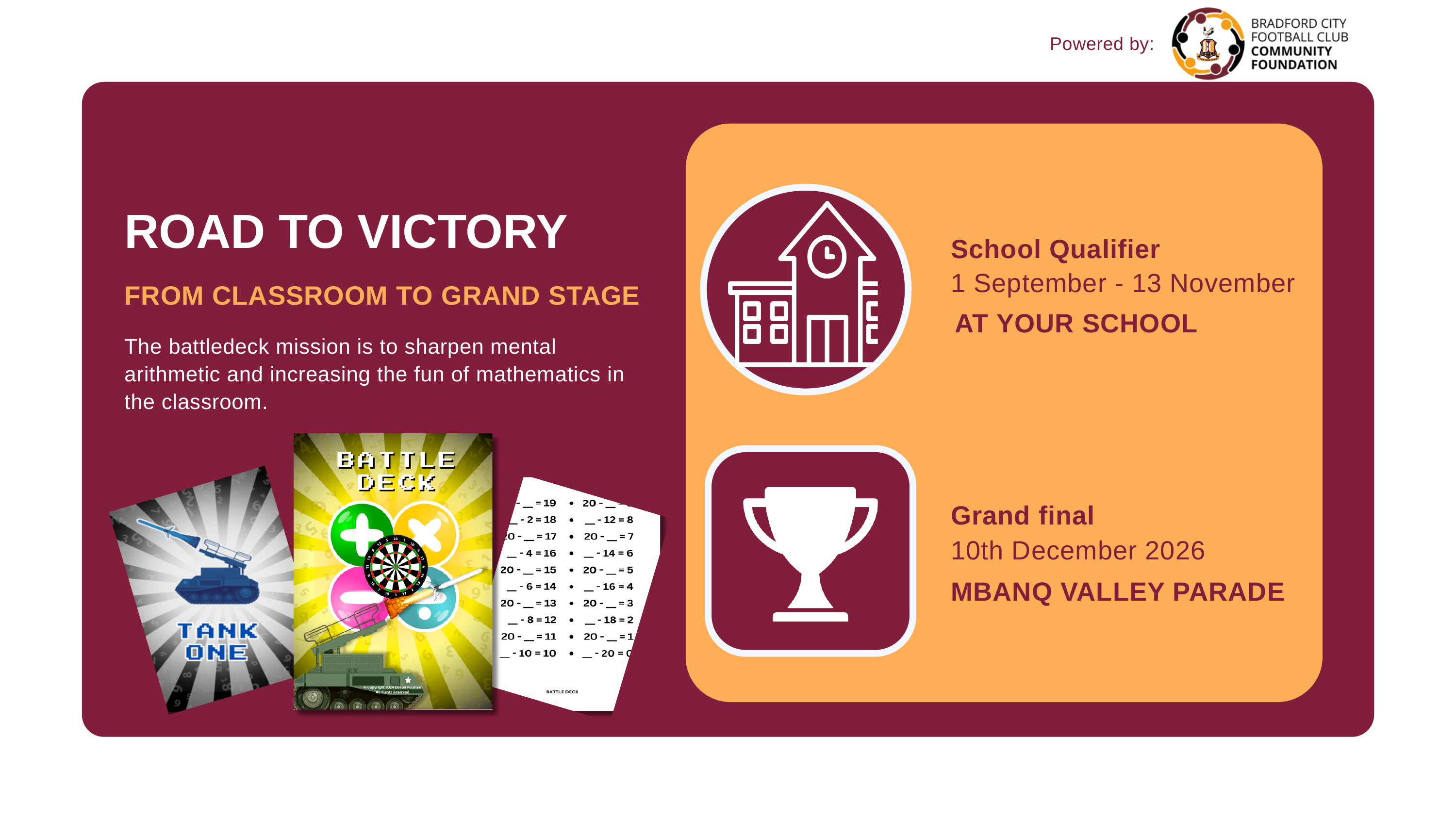

Powered by:

ROAD TO VICTORY

School Qualifier
1 September - 13 November
AT YOUR SCHOOL
FROM CLASSROOM TO GRAND STAGE
The battledeck mission is to sharpen mental arithmetic and increasing the fun of mathematics in the classroom.

Grand final
10th December 2026
MBANQ VALLEY PARADE